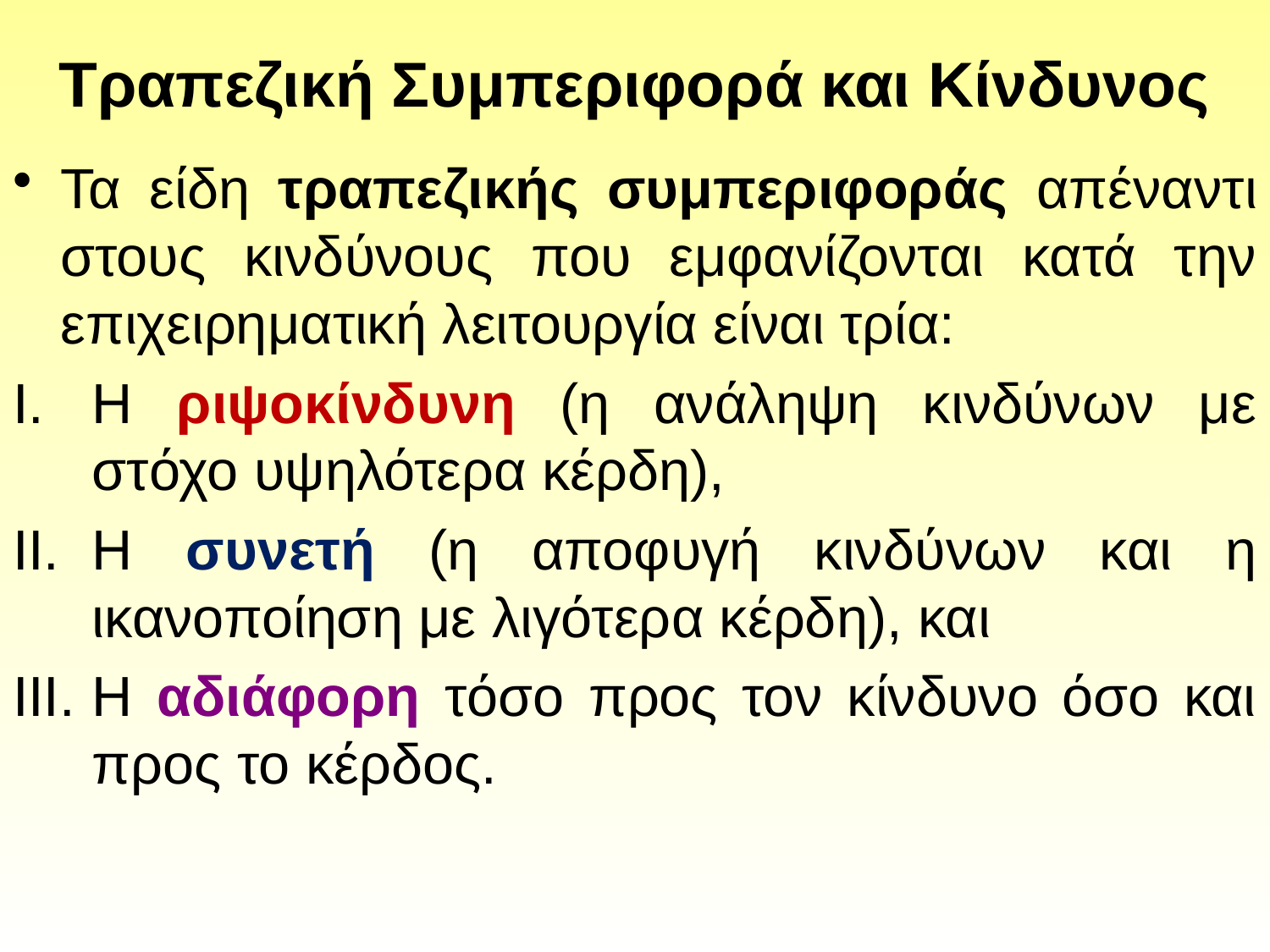

# Τραπεζική Συμπεριφορά και Κίνδυνος
Τα είδη τραπεζικής συμπεριφοράς απέναντι στους κινδύνους που εμφανίζονται κατά την επιχειρηματική λειτουργία είναι τρία:
Η ριψοκίνδυνη (η ανάληψη κινδύνων με στόχο υψηλότερα κέρδη),
Η συνετή (η αποφυγή κινδύνων και η ικανοποίηση με λιγότερα κέρδη), και
Η αδιάφορη τόσο προς τον κίνδυνο όσο και προς το κέρδος.